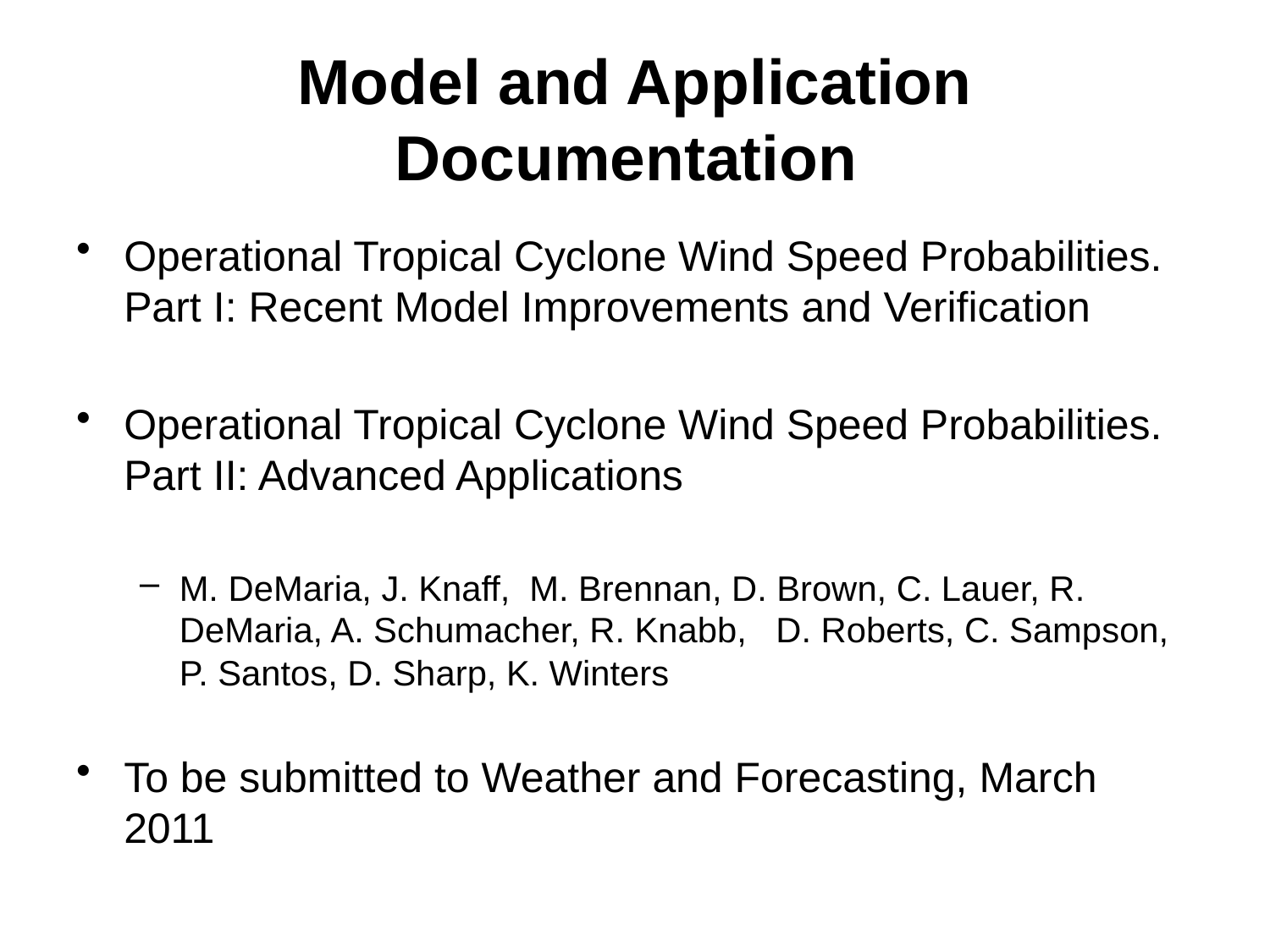

# Model and Application Documentation
Operational Tropical Cyclone Wind Speed Probabilities. Part I: Recent Model Improvements and Verification

Operational Tropical Cyclone Wind Speed Probabilities. Part II: Advanced Applications

M. DeMaria, J. Knaff,  M. Brennan, D. Brown, C. Lauer, R. DeMaria, A. Schumacher, R. Knabb,   D. Roberts, C. Sampson, P. Santos, D. Sharp, K. Winters

To be submitted to Weather and Forecasting, March 2011